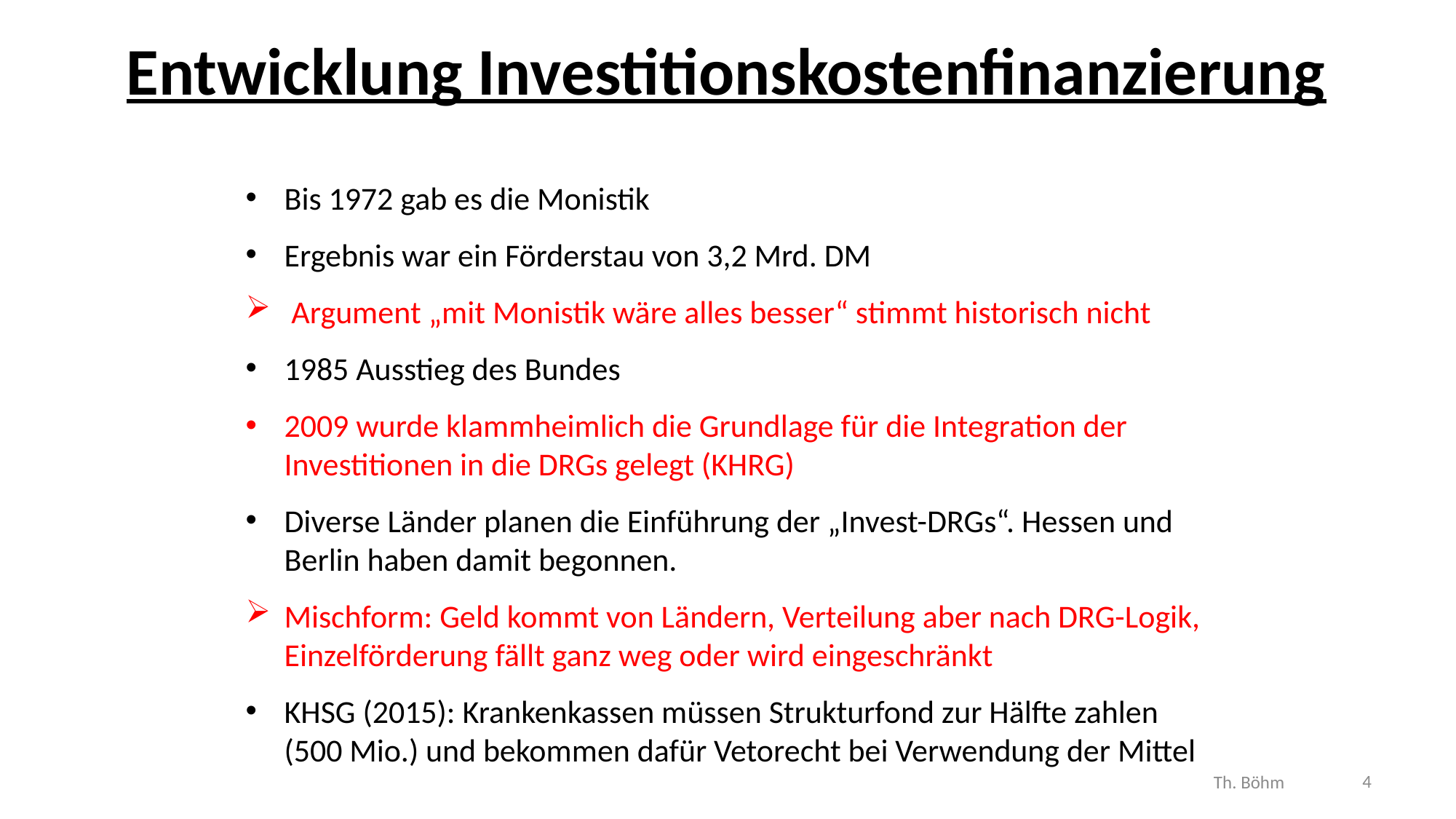

# Entwicklung Investitionskostenfinanzierung
Bis 1972 gab es die Monistik
Ergebnis war ein Förderstau von 3,2 Mrd. DM
 Argument „mit Monistik wäre alles besser“ stimmt historisch nicht
1985 Ausstieg des Bundes
2009 wurde klammheimlich die Grundlage für die Integration der Investitionen in die DRGs gelegt (KHRG)
Diverse Länder planen die Einführung der „Invest-DRGs“. Hessen und Berlin haben damit begonnen.
Mischform: Geld kommt von Ländern, Verteilung aber nach DRG-Logik, Einzelförderung fällt ganz weg oder wird eingeschränkt
KHSG (2015): Krankenkassen müssen Strukturfond zur Hälfte zahlen (500 Mio.) und bekommen dafür Vetorecht bei Verwendung der Mittel

4
Th. Böhm